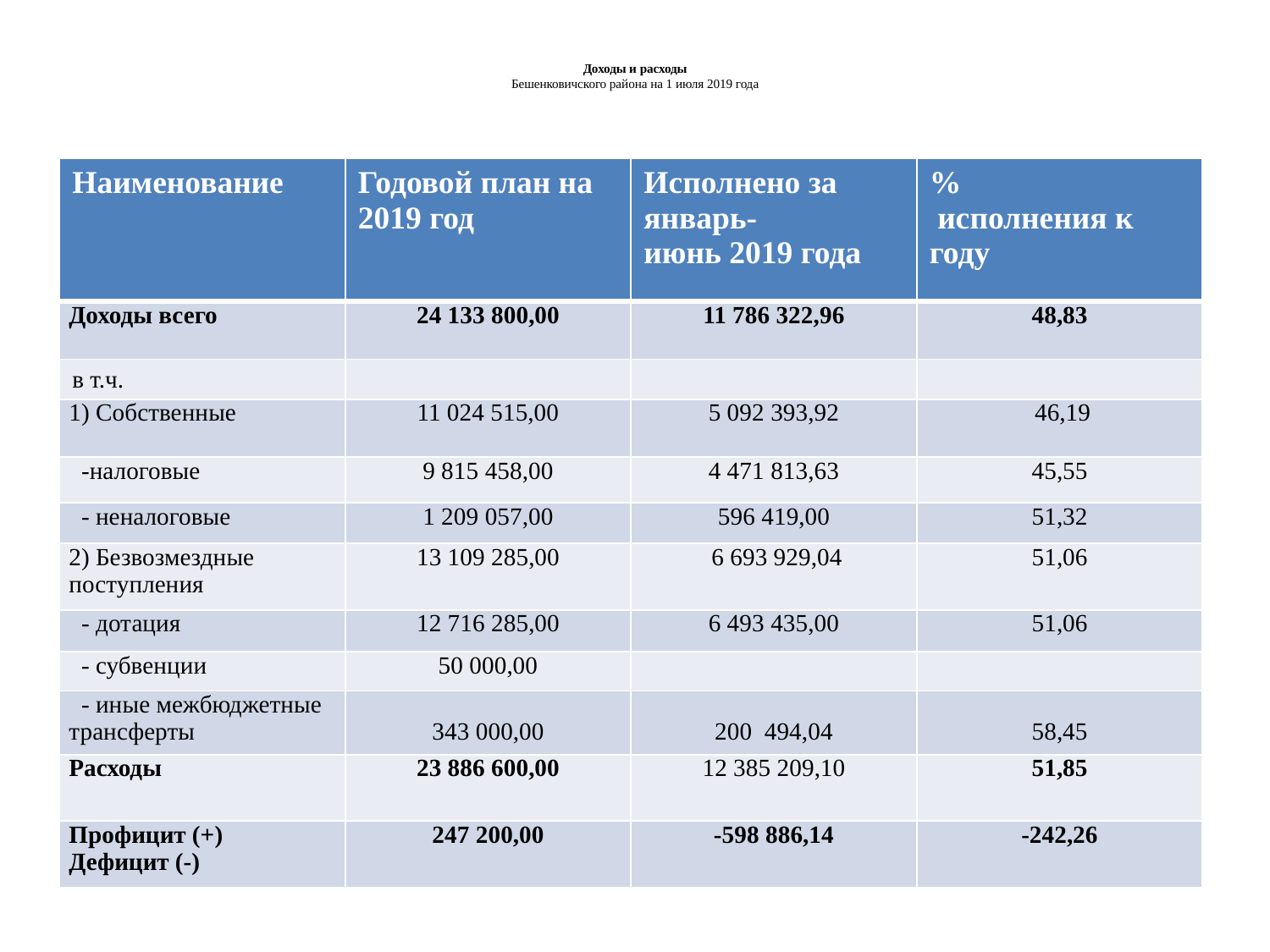

# Доходы и расходы Бешенковичского района на 1 июля 2019 года
| Наименование | Годовой план на 2019 год | Исполнено за январь- июнь 2019 года | % исполнения к году |
| --- | --- | --- | --- |
| Доходы всего | 24 133 800,00 | 11 786 322,96 | 48,83 |
| в т.ч. |  |  |  |
| 1) Собственные | 11 024 515,00 | 5 092 393,92 | 46,19 |
| -налоговые | 9 815 458,00 | 4 471 813,63 | 45,55 |
| - неналоговые | 1 209 057,00 | 596 419,00 | 51,32 |
| 2) Безвозмездные поступления | 13 109 285,00 | 6 693 929,04 | 51,06 |
| - дотация | 12 716 285,00 | 6 493 435,00 | 51,06 |
| - субвенции | 50 000,00 |  |  |
| - иные межбюджетные трансферты | 343 000,00 | 200 494,04 | 58,45 |
| Расходы | 23 886 600,00 | 12 385 209,10 | 51,85 |
| Профицит (+) Дефицит (-) | 247 200,00 | -598 886,14 | -242,26 |